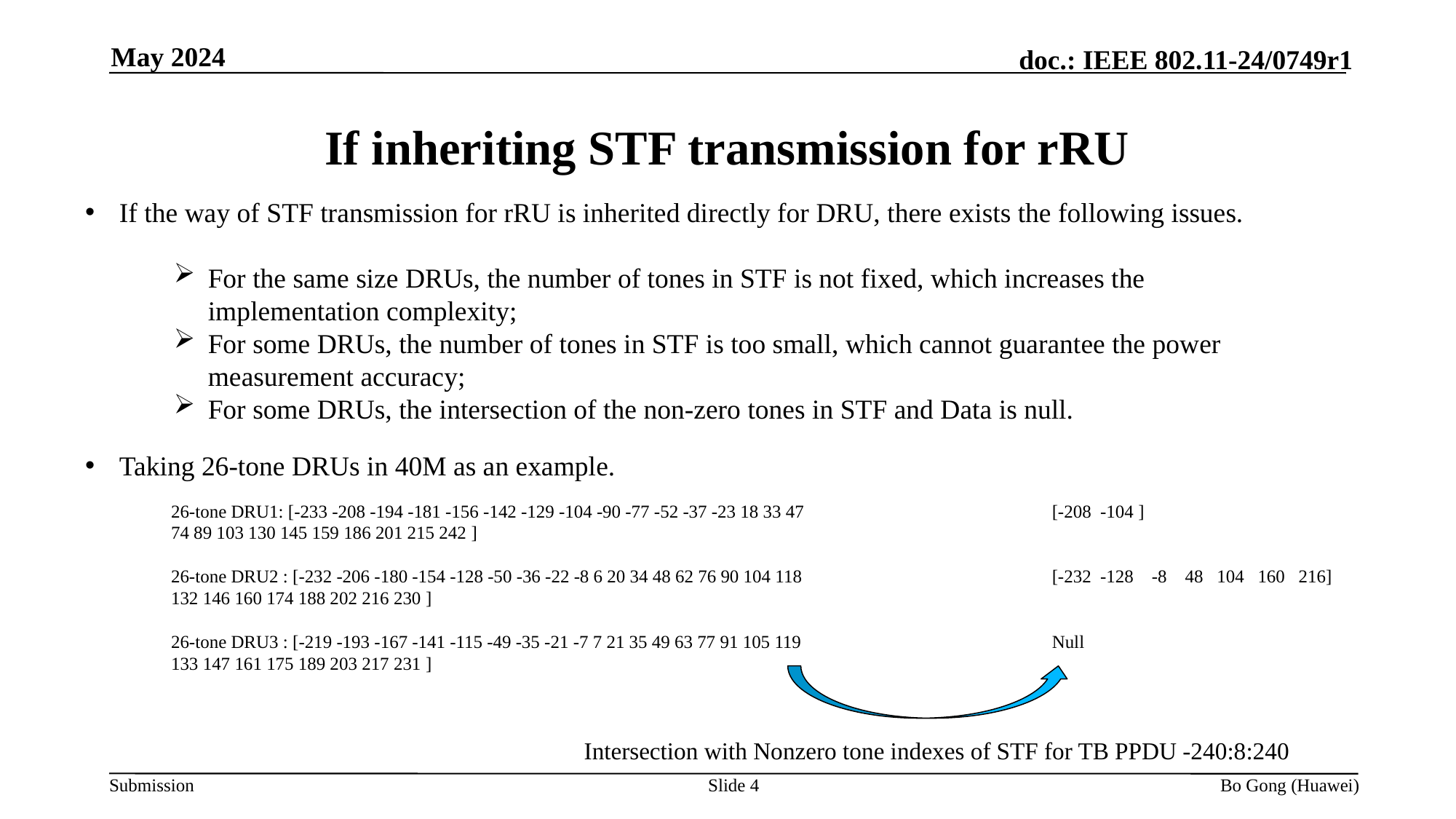

May 2024
If inheriting STF transmission for rRU
If the way of STF transmission for rRU is inherited directly for DRU, there exists the following issues.

For the same size DRUs, the number of tones in STF is not fixed, which increases the implementation complexity;
For some DRUs, the number of tones in STF is too small, which cannot guarantee the power measurement accuracy;
For some DRUs, the intersection of the non-zero tones in STF and Data is null.
Taking 26-tone DRUs in 40M as an example.
26-tone DRU1: [-233 -208 -194 -181 -156 -142 -129 -104 -90 -77 -52 -37 -23 18 33 47 74 89 103 130 145 159 186 201 215 242 ]

26-tone DRU2 : [-232 -206 -180 -154 -128 -50 -36 -22 -8 6 20 34 48 62 76 90 104 118 132 146 160 174 188 202 216 230 ]

26-tone DRU3 : [-219 -193 -167 -141 -115 -49 -35 -21 -7 7 21 35 49 63 77 91 105 119 133 147 161 175 189 203 217 231 ]
[-208  -104 ]

[-232  -128    -8    48   104   160   216]

Null

Intersection with Nonzero tone indexes of STF for TB PPDU -240:8:240
Slide 4
Bo Gong (Huawei)